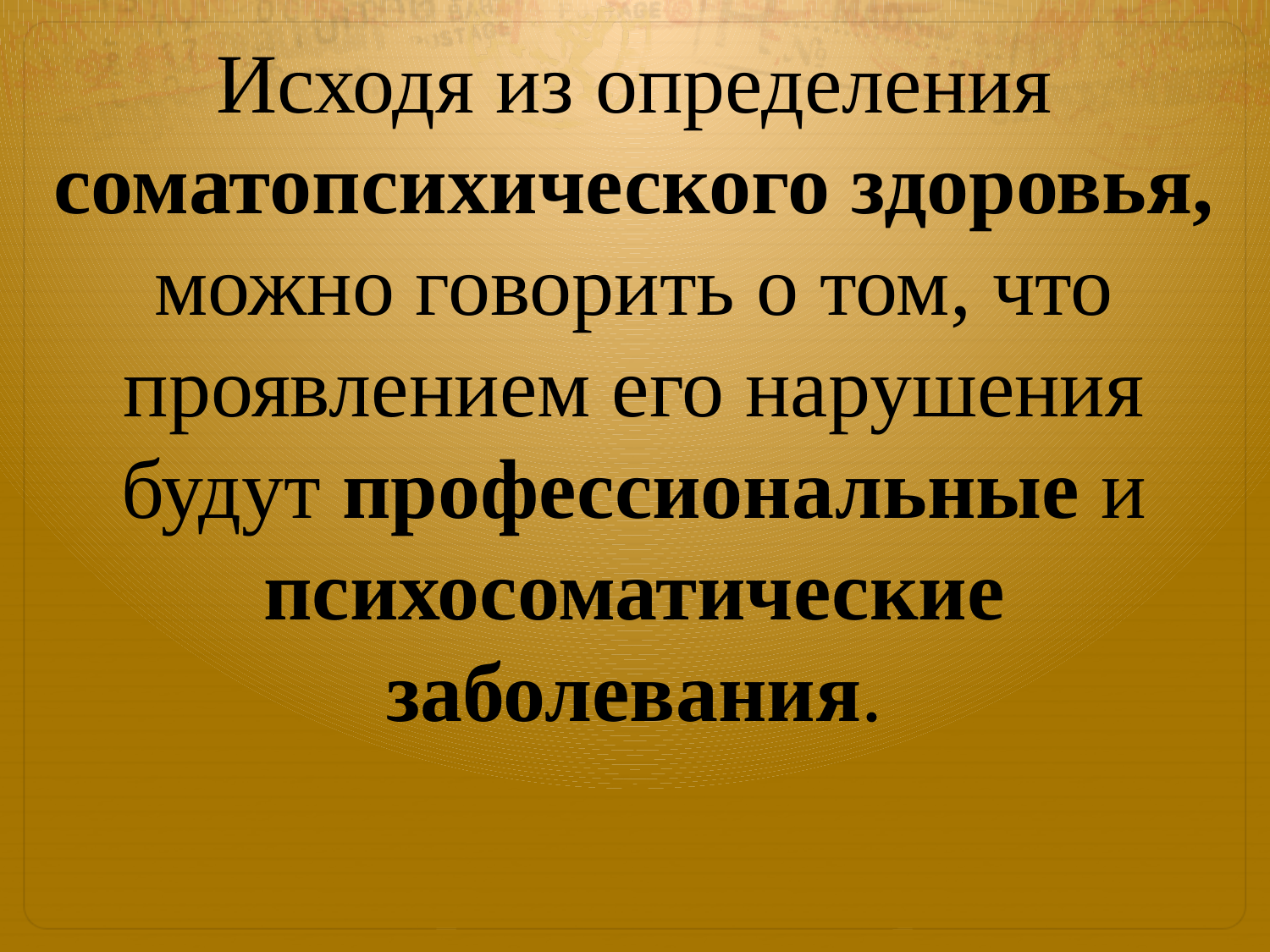

Исходя из определения соматопсихического здоровья, можно говорить о том, что проявлением его нарушения будут профессиональные и психосоматические заболевания.